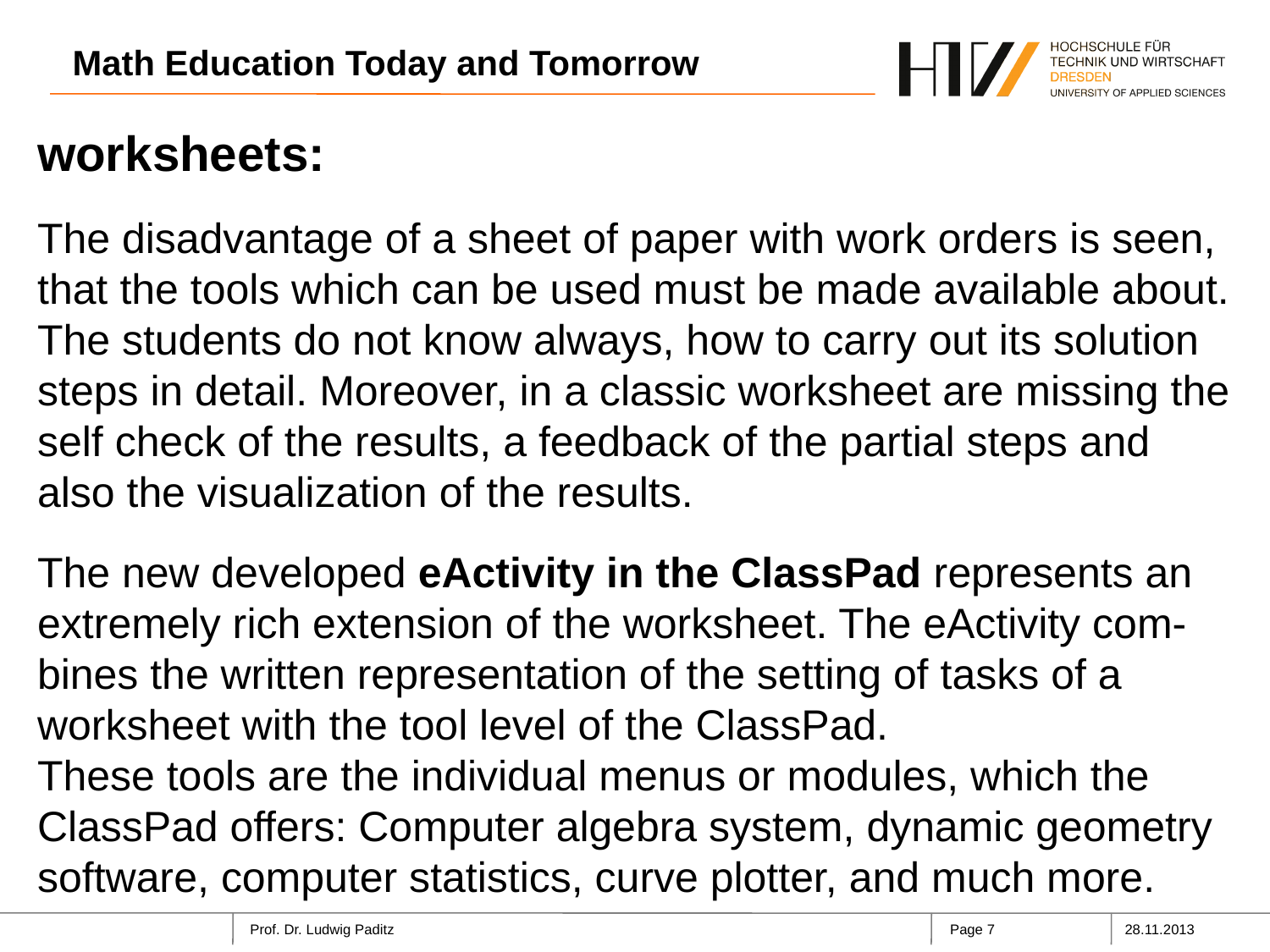

Math Education Today and Tomorrow
worksheets:

The disadvantage of a sheet of paper with work orders is seen, that the tools which can be used must be made available about. The students do not know always, how to carry out its solution steps in detail. Moreover, in a classic worksheet are missing the self check of the results, a feedback of the partial steps and also the visualization of the results.

The new developed eActivity in the ClassPad represents an extremely rich extension of the worksheet. The eActivity com-bines the written representation of the setting of tasks of a worksheet with the tool level of the ClassPad.
These tools are the individual menus or modules, which the ClassPad offers: Computer algebra system, dynamic geometry software, computer statistics, curve plotter, and much more.